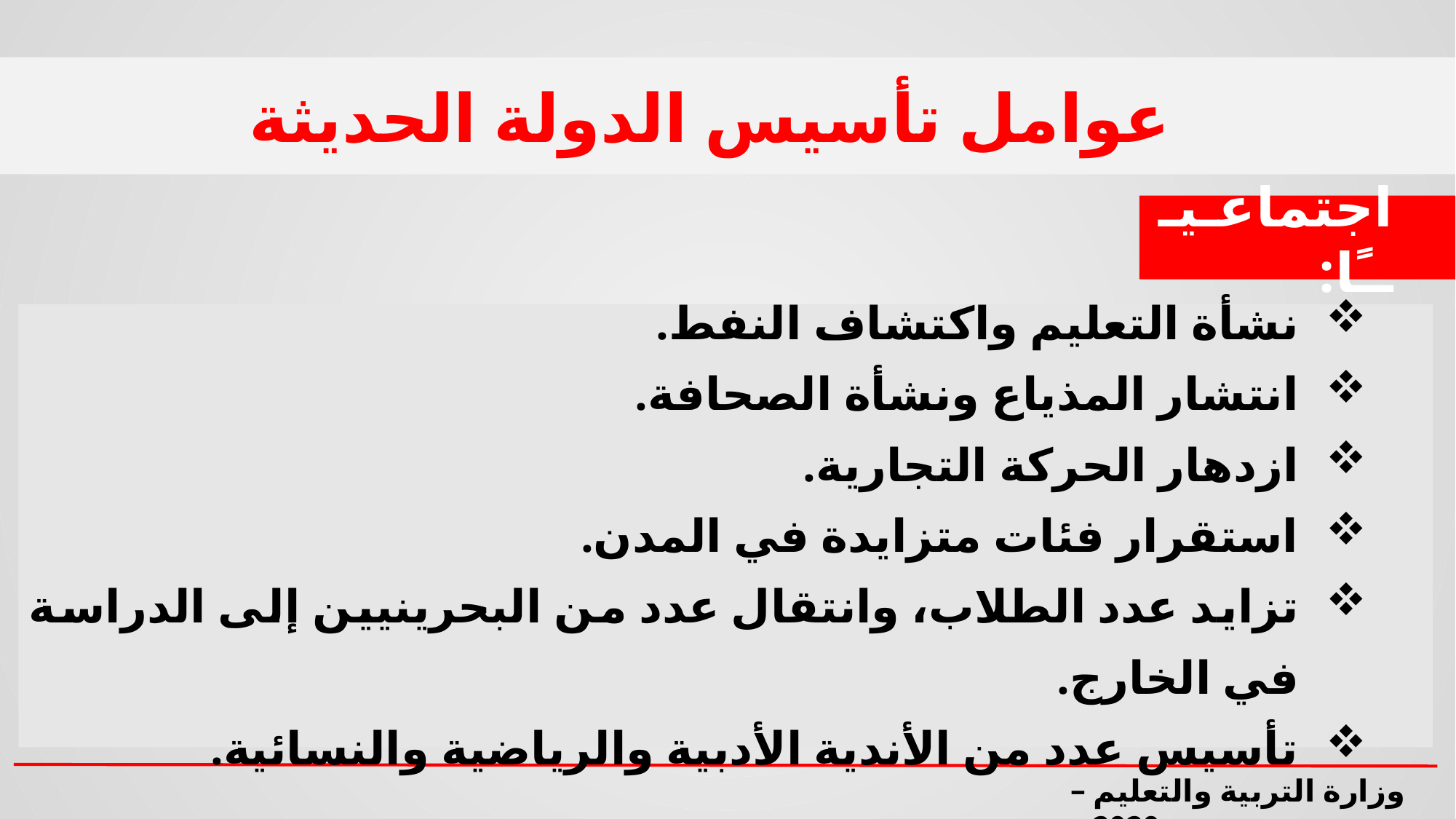

عوامل تأسيس الدولة الحديثة
اجتماعـيـــًا:
نشأة التعليم واكتشاف النفط.
انتشار المذياع ونشأة الصحافة.
ازدهار الحركة التجارية.
استقرار فئات متزايدة في المدن.
تزايد عدد الطلاب، وانتقال عدد من البحرينيين إلى الدراسة في الخارج.
تأسيس عدد من الأندية الأدبية والرياضية والنسائية.

وزارة التربية والتعليم – 2020م